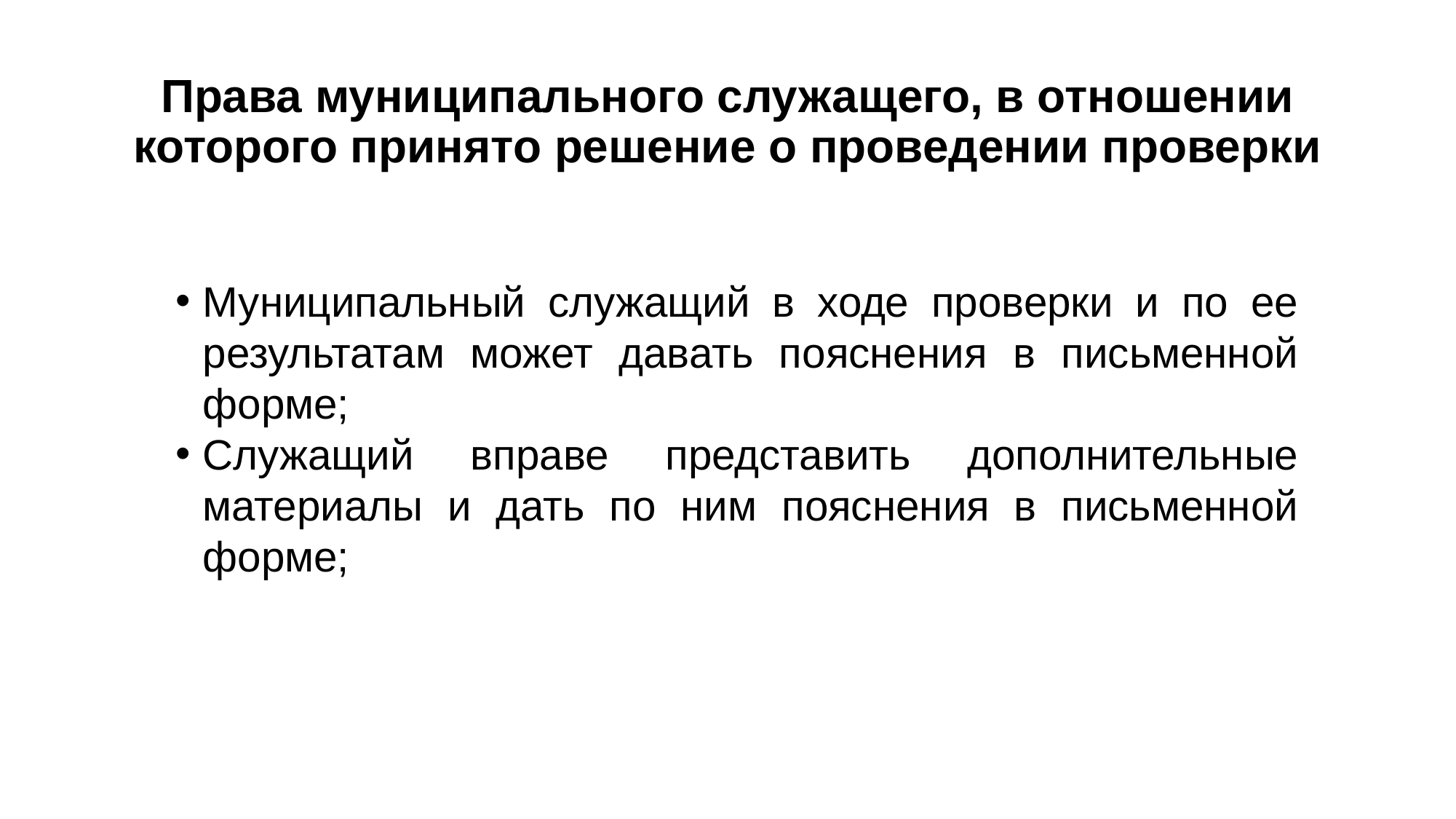

# Права муниципального служащего, в отношении которого принято решение о проведении проверки

Муниципальный служащий в ходе проверки и по ее результатам может давать пояснения в письменной форме;
Служащий вправе представить дополнительные материалы и дать по ним пояснения в письменной форме;